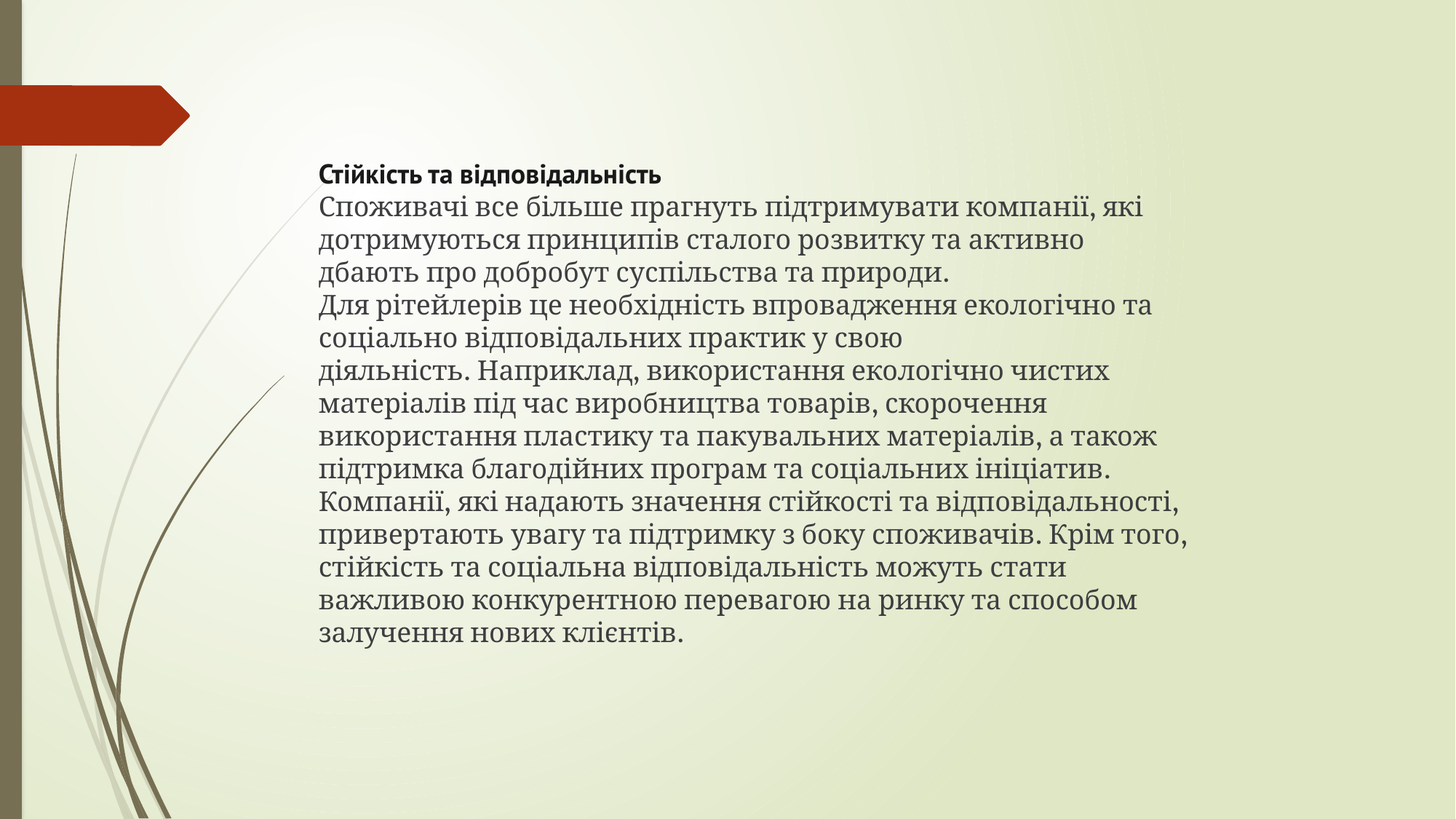

Стійкість та відповідальність
Споживачі все більше прагнуть підтримувати компанії, які дотримуються принципів сталого розвитку та активно дбають про добробут суспільства та природи.
Для рітейлерів це необхідність впровадження екологічно та соціально відповідальних практик у свою діяльність. Наприклад, використання екологічно чистих матеріалів під час виробництва товарів, скорочення використання пластику та пакувальних матеріалів, а також підтримка благодійних програм та соціальних ініціатив.
Компанії, які надають значення стійкості та відповідальності, привертають увагу та підтримку з боку споживачів. Крім того, стійкість та соціальна відповідальність можуть стати важливою конкурентною перевагою на ринку та способом залучення нових клієнтів.